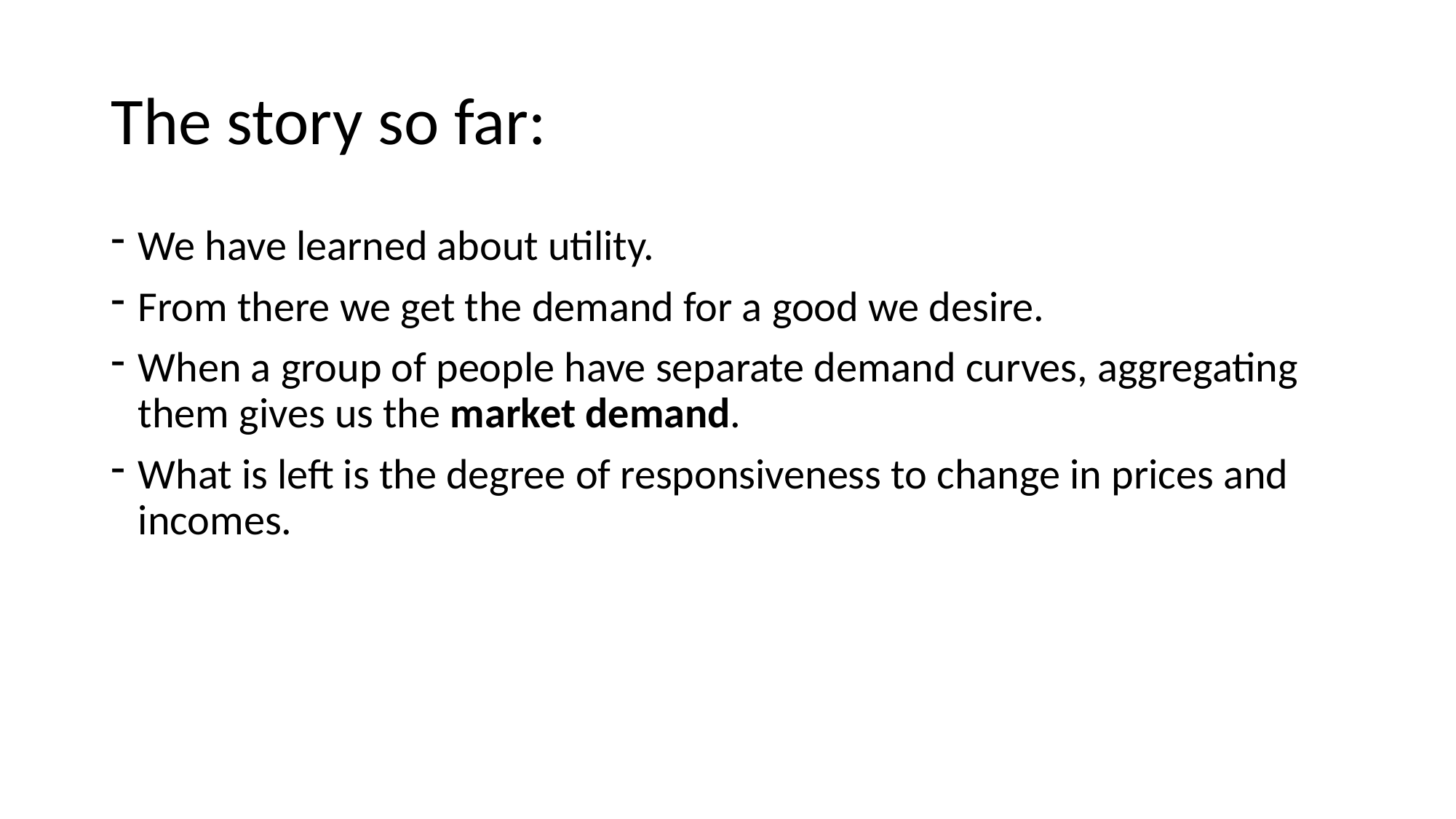

# The story so far:
We have learned about utility.
From there we get the demand for a good we desire.
When a group of people have separate demand curves, aggregating them gives us the market demand.
What is left is the degree of responsiveness to change in prices and incomes.